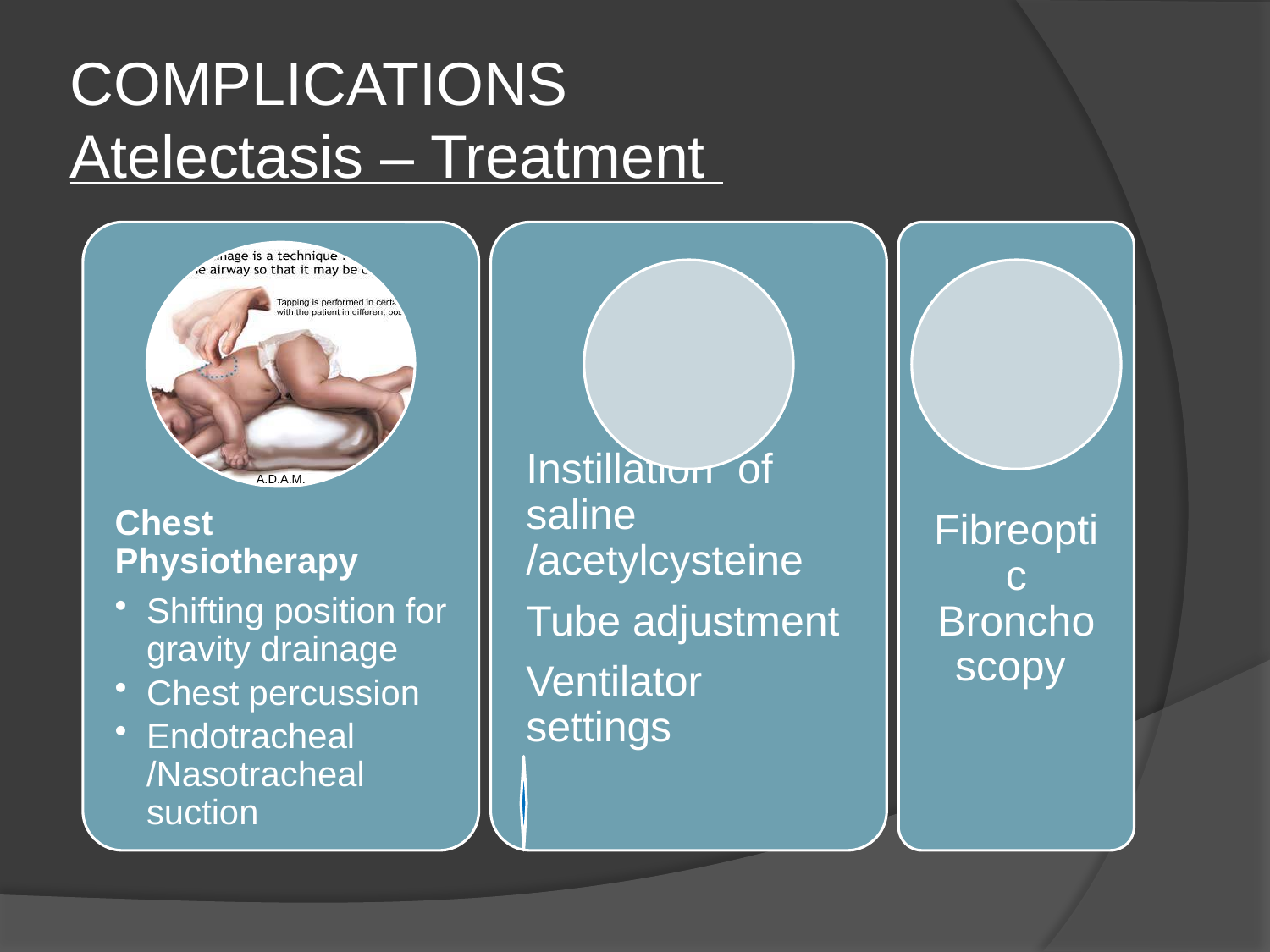

# COMPLICATIONS Atelectasis – Treatment
Chest Physiotherapy
Shifting position for gravity drainage
Chest percussion
Endotracheal /Nasotracheal suction
Instillation  of  saline /acetylcysteine
Tube adjustment
Ventilator settings
Fibreoptic Bronchoscopy
A.D.A.M.